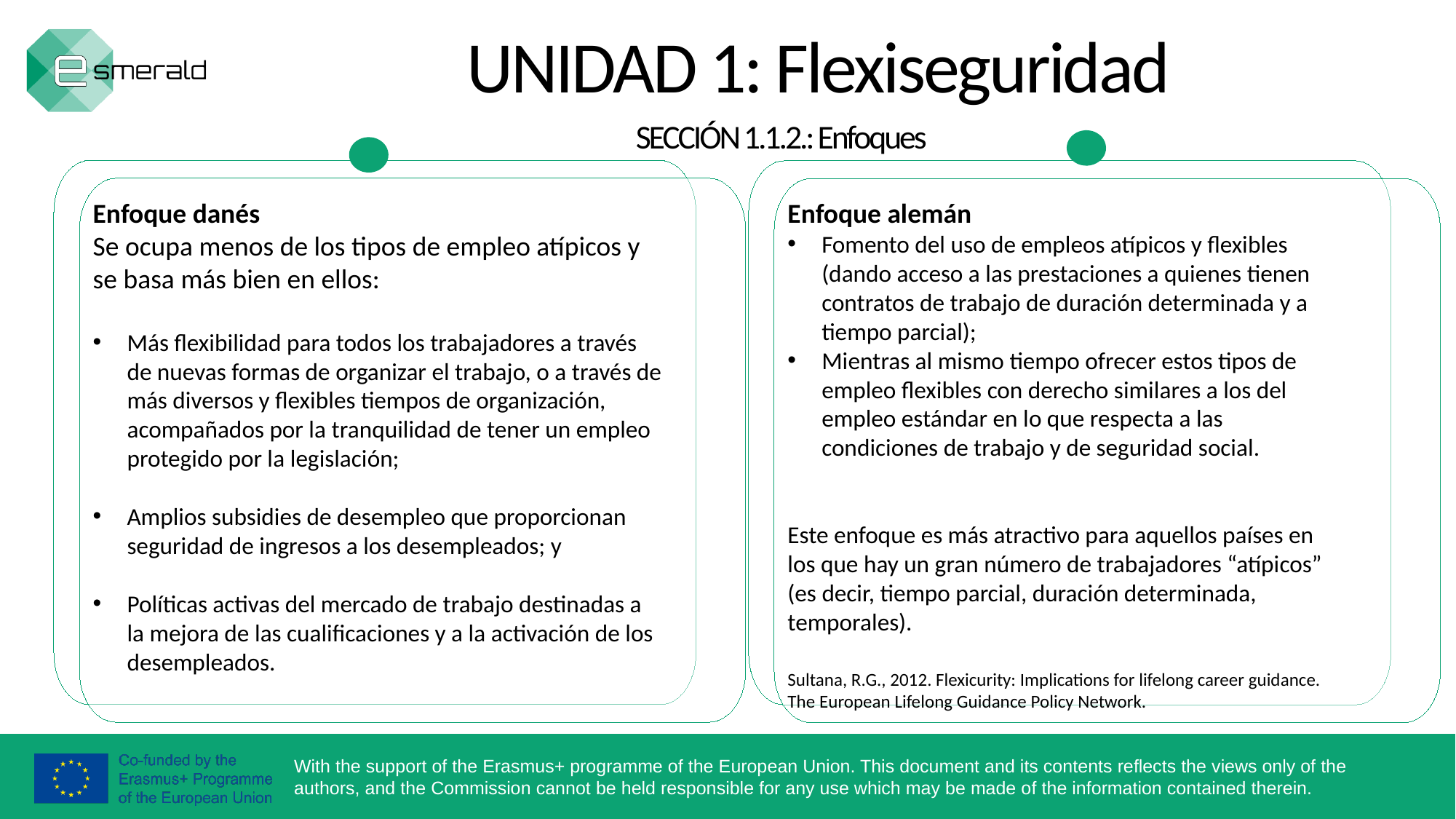

UNIDAD 1: Flexiseguridad
SECCIÓN 1.1.2.: Enfoques

Enfoque danés
Se ocupa menos de los tipos de empleo atípicos y se basa más bien en ellos:

Más flexibilidad para todos los trabajadores a través de nuevas formas de organizar el trabajo, o a través de más diversos y flexibles tiempos de organización, acompañados por la tranquilidad de tener un empleo protegido por la legislación;

Amplios subsidies de desempleo que proporcionan seguridad de ingresos a los desempleados; y

Políticas activas del mercado de trabajo destinadas a la mejora de las cualificaciones y a la activación de los desempleados.
Enfoque alemán
Fomento del uso de empleos atípicos y flexibles (dando acceso a las prestaciones a quienes tienen contratos de trabajo de duración determinada y a tiempo parcial);
Mientras al mismo tiempo ofrecer estos tipos de empleo flexibles con derecho similares a los del empleo estándar en lo que respecta a las condiciones de trabajo y de seguridad social.

Este enfoque es más atractivo para aquellos países en los que hay un gran número de trabajadores “atípicos” (es decir, tiempo parcial, duración determinada, temporales).

Sultana, R.G., 2012. Flexicurity: Implications for lifelong career guidance. The European Lifelong Guidance Policy Network.